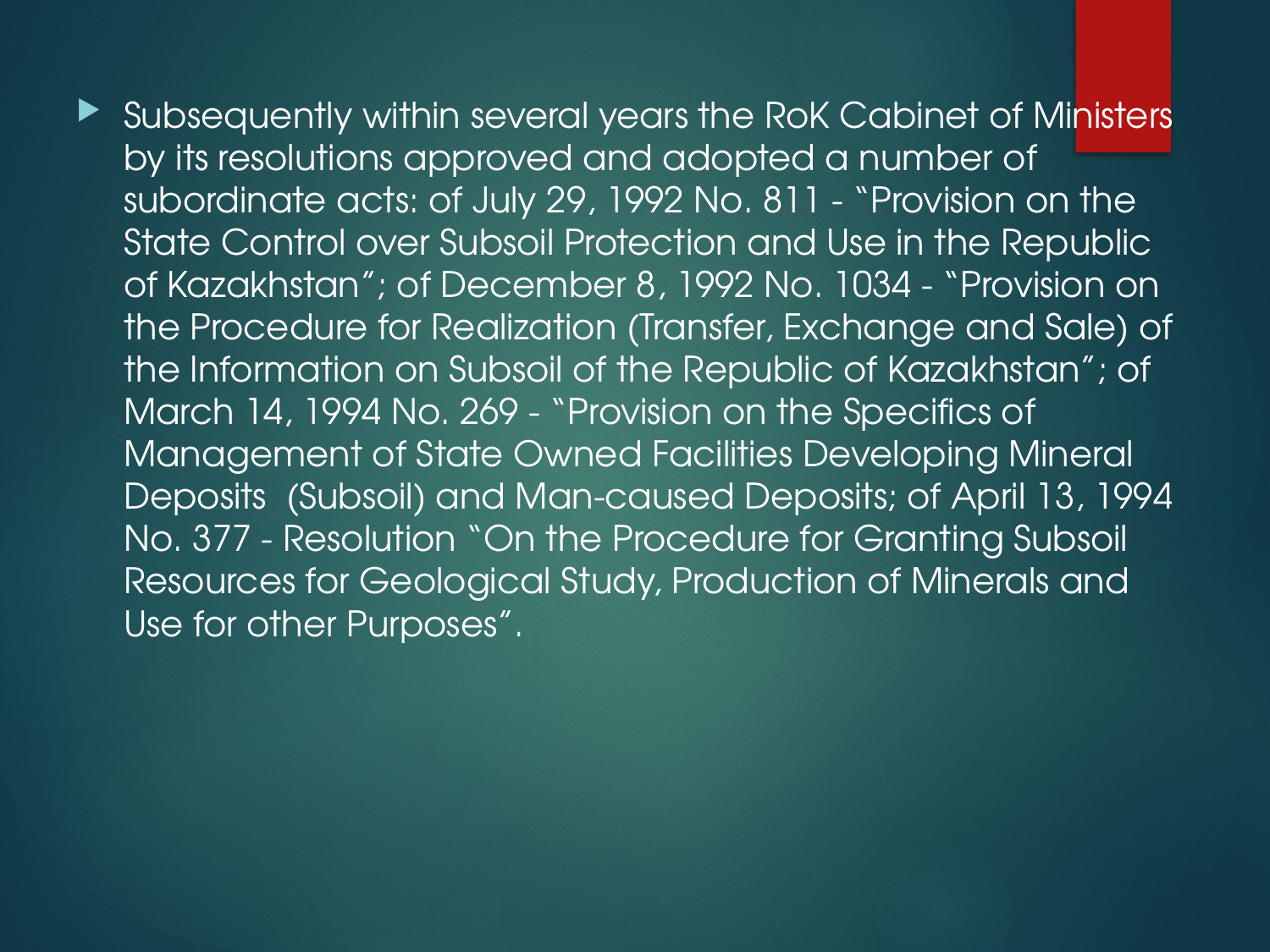

Subsequently within several years the RoK Cabinet of Ministers by its resolutions approved and adopted a number of subordinate acts: of July 29, 1992 No. 811 - “Provision on the State Control over Subsoil Protection and Use in the Republic of Kazakhstan”; of December 8, 1992 No. 1034 - “Provision on the Procedure for Realization (Transfer, Exchange and Sale) of the Information on Subsoil of the Republic of Kazakhstan”; of March 14, 1994 No. 269 - “Provision on the Specifics of Management of State Owned Facilities Developing Mineral Deposits  (Subsoil) and Man-caused Deposits; of April 13, 1994 No. 377 - Resolution “On the Procedure for Granting Subsoil Resources for Geological Study, Production of Minerals and Use for other Purposes”.